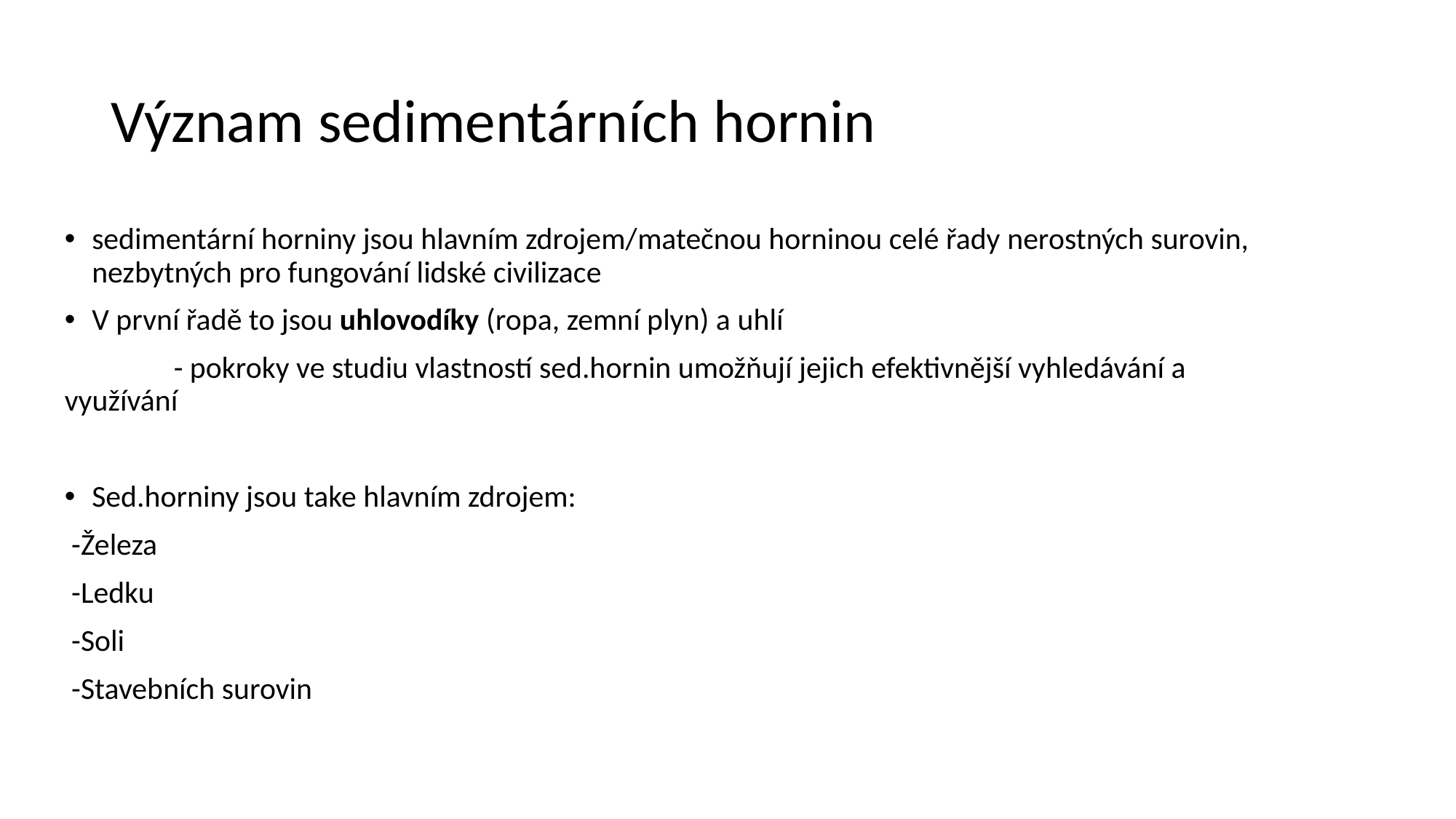

# Význam sedimentárních hornin
sedimentární horniny jsou hlavním zdrojem/matečnou horninou celé řady nerostných surovin, nezbytných pro fungování lidské civilizace
V první řadě to jsou uhlovodíky (ropa, zemní plyn) a uhlí
	- pokroky ve studiu vlastností sed.hornin umožňují jejich efektivnější vyhledávání a 	využívání

Sed.horniny jsou take hlavním zdrojem:
 -Železa
 -Ledku
 -Soli
 -Stavebních surovin